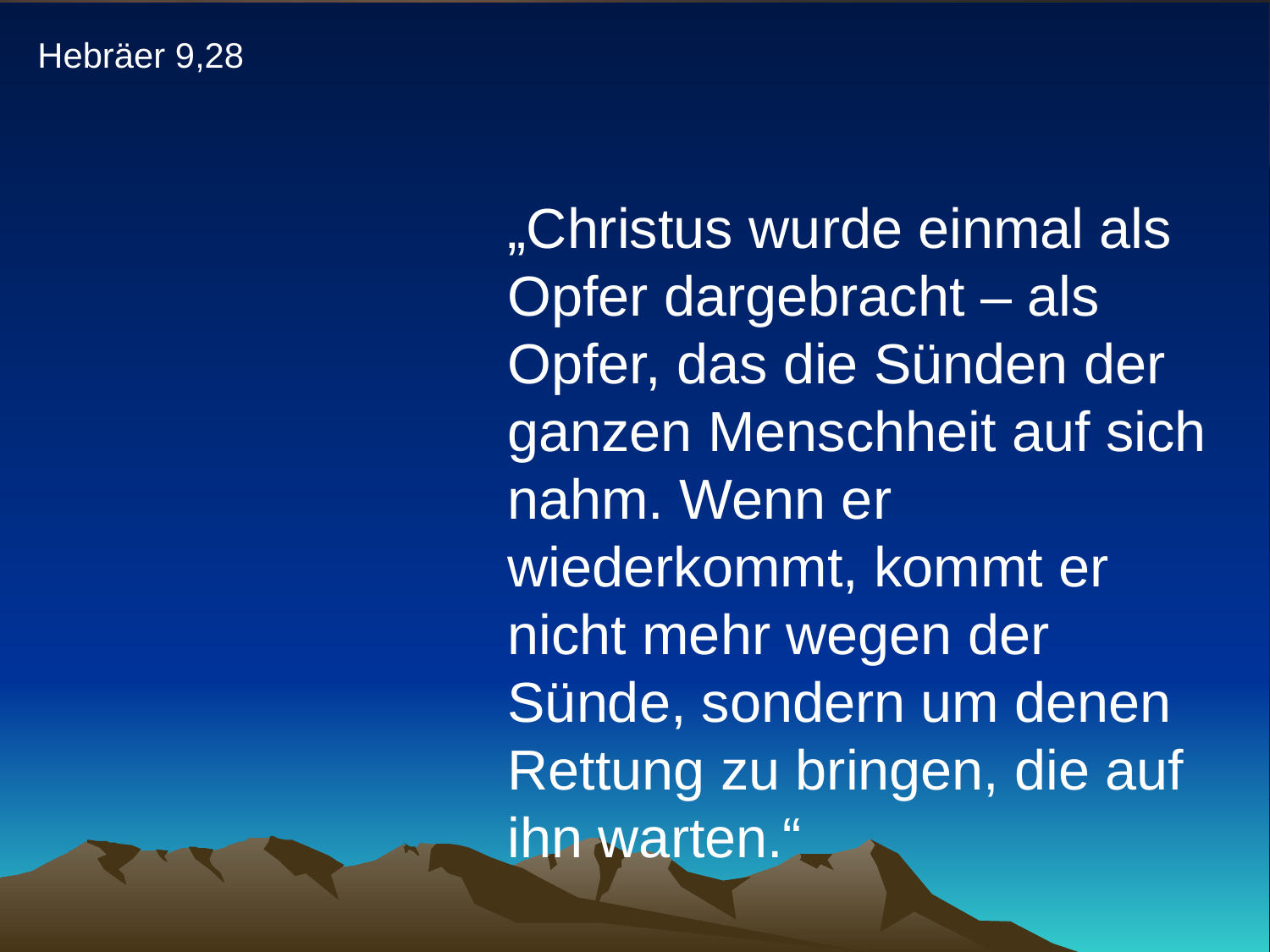

Hebräer 9,28
# „Christus wurde einmal als Opfer dargebracht – als Opfer, das die Sünden der ganzen Menschheit auf sich nahm. Wenn er wiederkommt, kommt er nicht mehr wegen der Sünde, sondern um denen Rettung zu bringen, die auf ihn warten.“